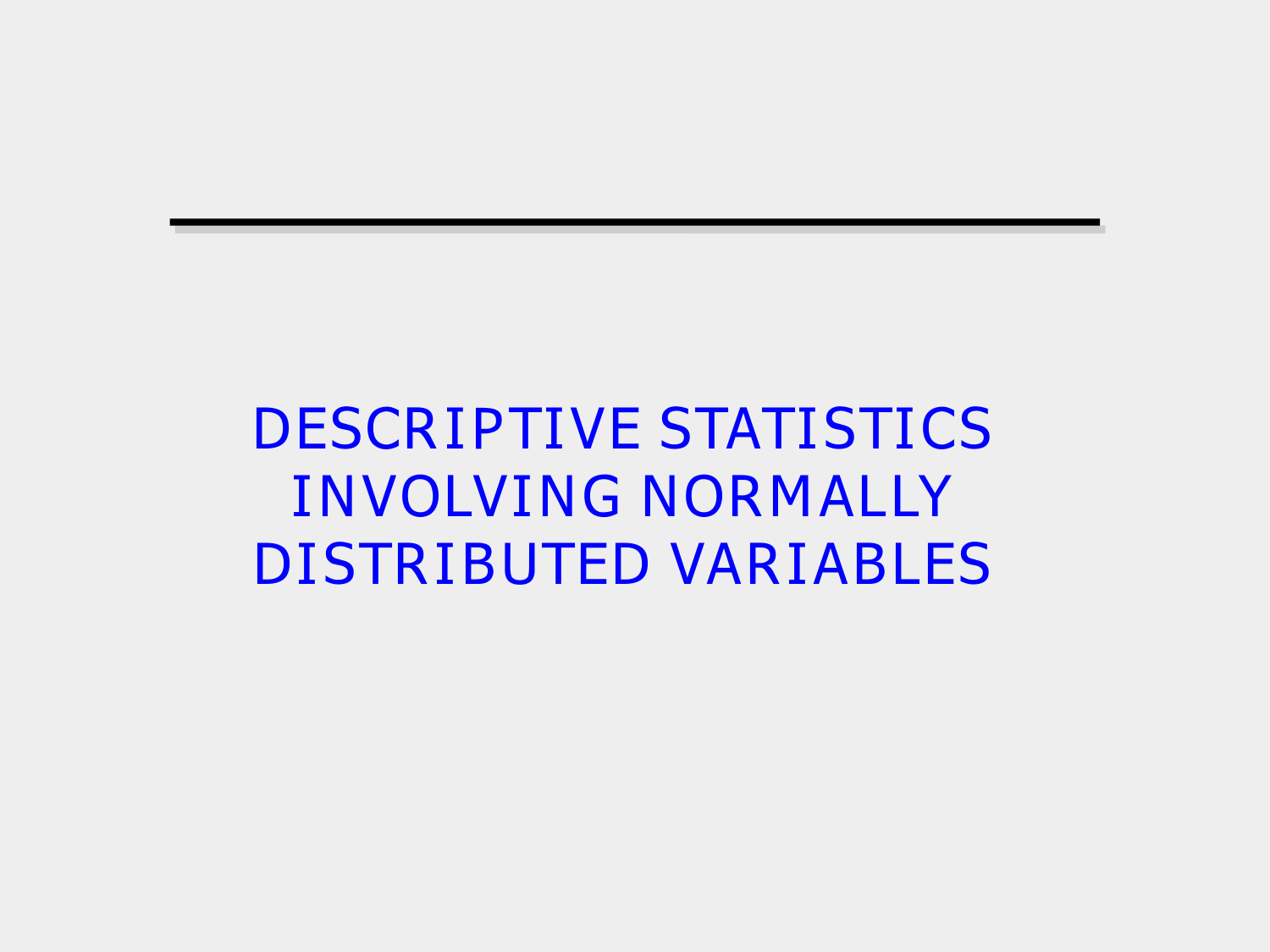

# DESCRIPTIVE STATISTICS INVOLVING NORMALLY DISTRIBUTED VARIABLES